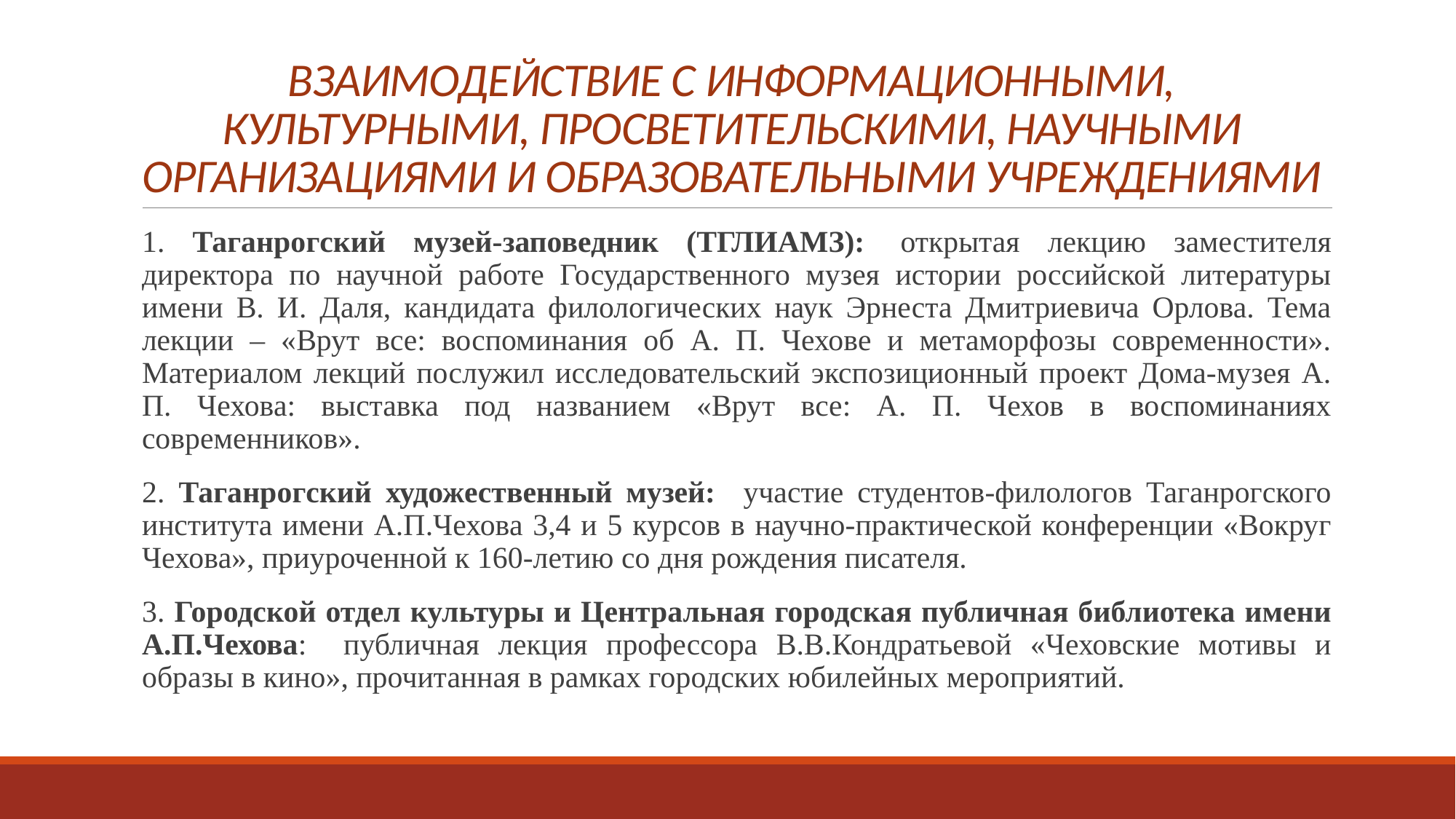

# ВЗАИМОДЕЙСТВИЕ С ИНФОРМАЦИОННЫМИ, КУЛЬТУРНЫМИ, ПРОСВЕТИТЕЛЬСКИМИ, НАУЧНЫМИ ОРГАНИЗАЦИЯМИ И ОБРАЗОВАТЕЛЬНЫМИ УЧРЕЖДЕНИЯМИ
1. Таганрогский музей-заповедник (ТГЛИАМЗ):  открытая лекцию заместителя директора по научной работе Государственного музея истории российской литературы имени В. И. Даля, кандидата филологических наук Эрнеста Дмитриевича Орлова. Тема лекции – «Врут все: воспоминания об А. П. Чехове и метаморфозы современности». Материалом лекций послужил исследовательский экспозиционный проект Дома-музея А. П. Чехова: выставка под названием «Врут все: А. П. Чехов в воспоминаниях современников».
2. Таганрогский художественный музей:  участие студентов-филологов Таганрогского института имени А.П.Чехова 3,4 и 5 курсов в научно-практической конференции «Вокруг Чехова», приуроченной к 160-летию со дня рождения писателя.
3. Городской отдел культуры и Центральная городская публичная библиотека имени А.П.Чехова:  публичная лекция профессора В.В.Кондратьевой «Чеховские мотивы и образы в кино», прочитанная в рамках городских юбилейных мероприятий.